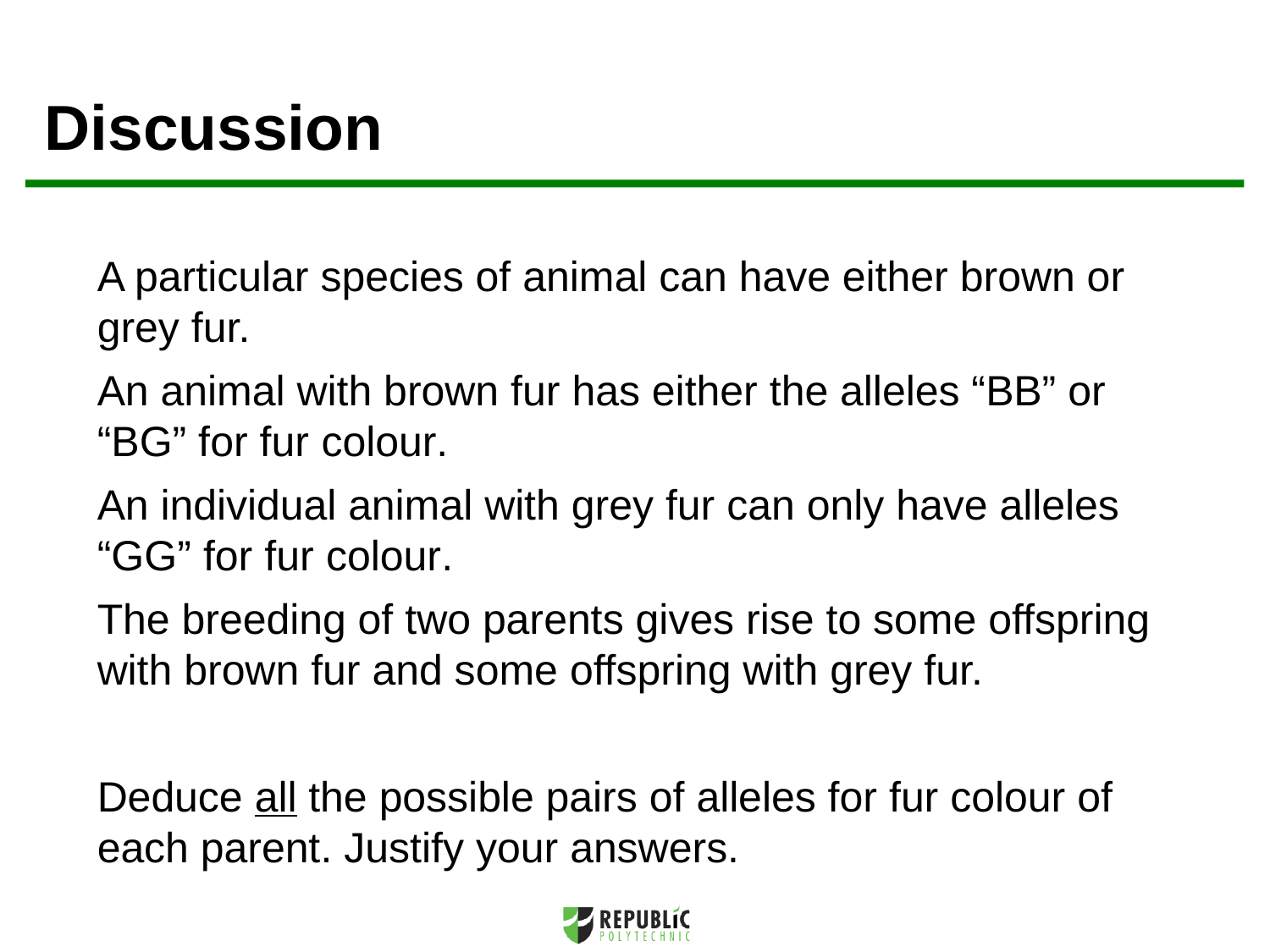

# Discussion
A particular species of animal can have either brown or grey fur.
An animal with brown fur has either the alleles “BB” or “BG” for fur colour.
An individual animal with grey fur can only have alleles “GG” for fur colour.
The breeding of two parents gives rise to some offspring with brown fur and some offspring with grey fur.

Deduce all the possible pairs of alleles for fur colour of each parent. Justify your answers.